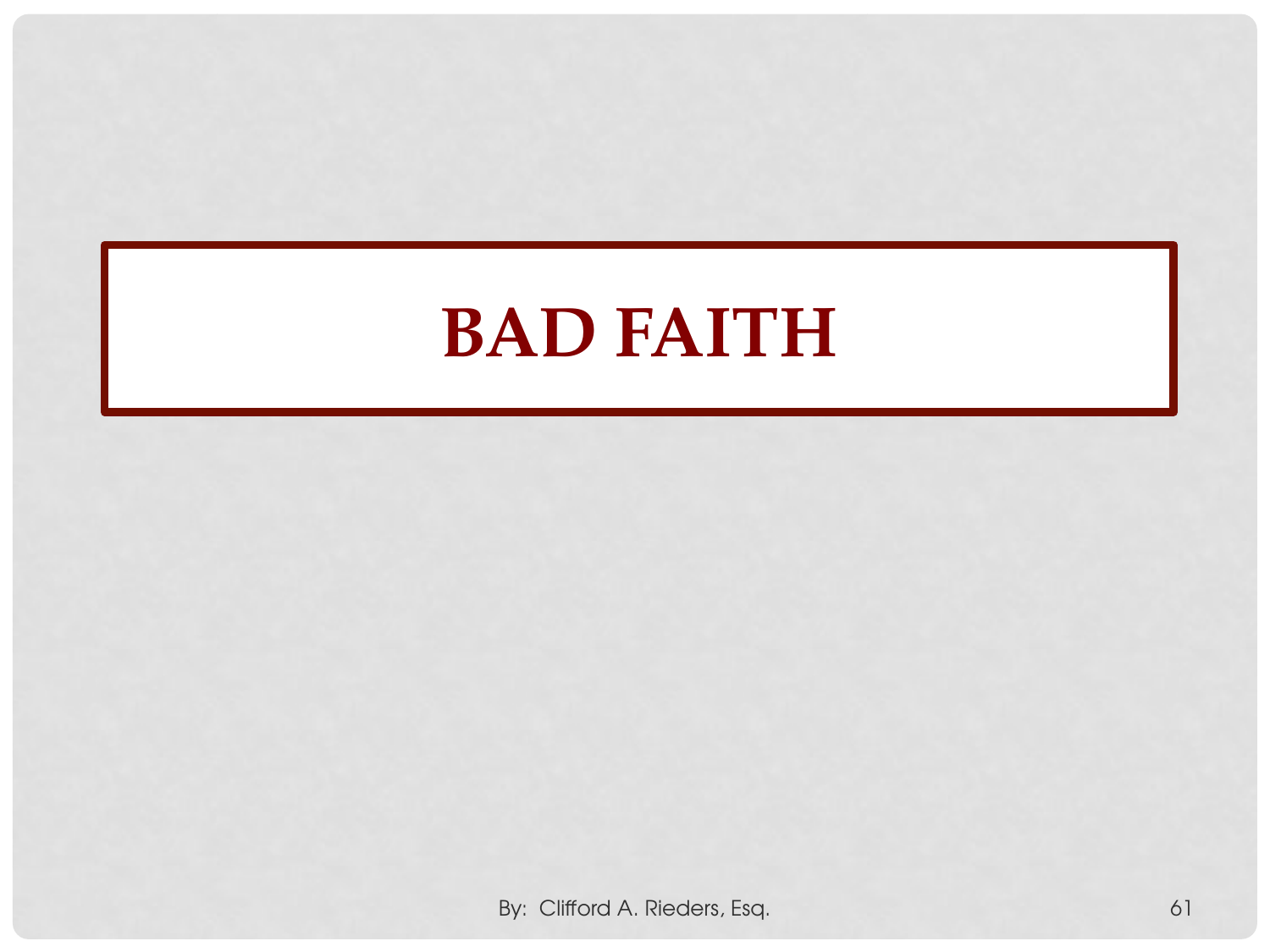

Bad faith
By:  Clifford A. Rieders, Esq.
61